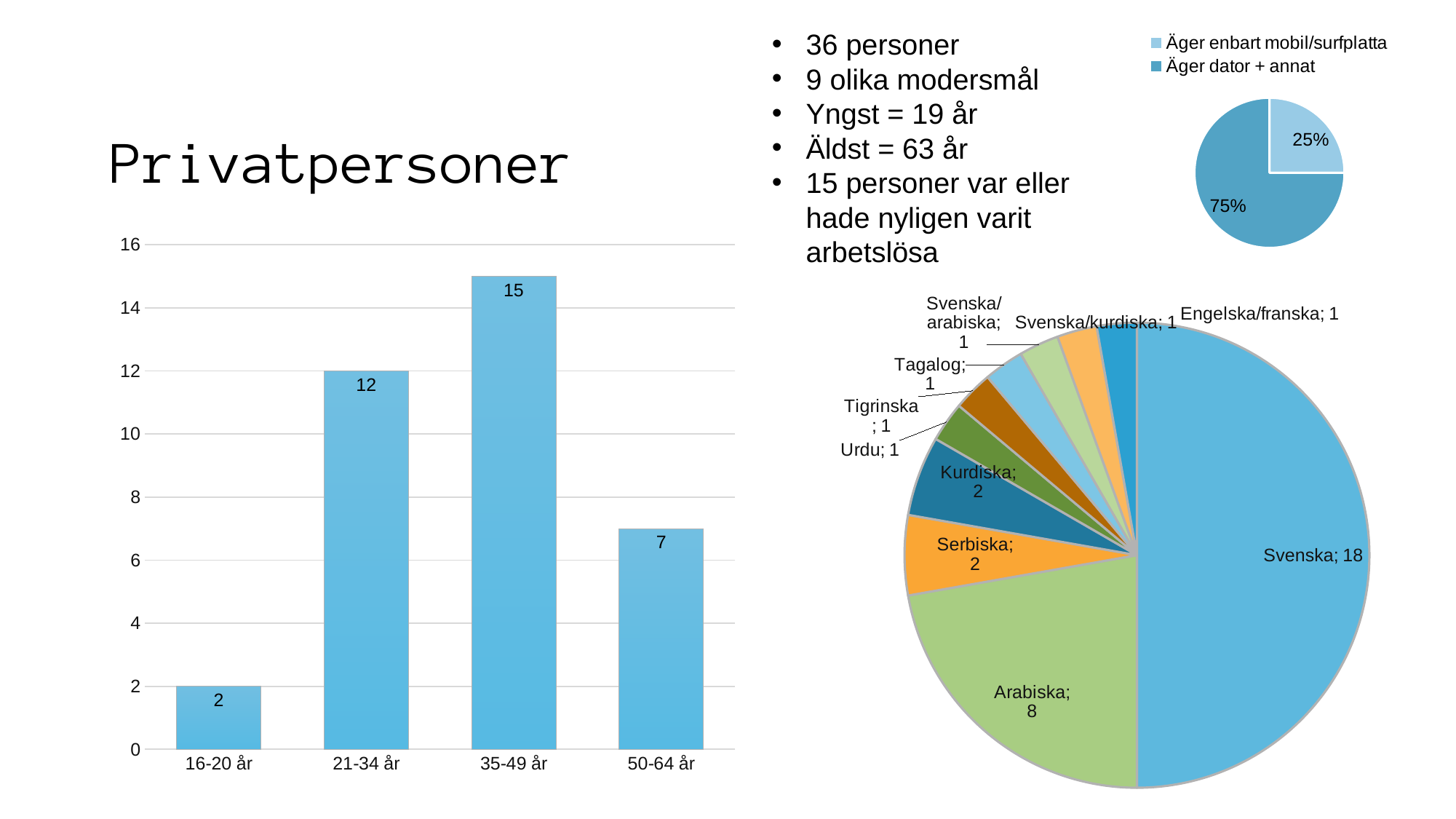

36 personer
9 olika modersmål
Yngst = 19 år
Äldst = 63 år
15 personer var eller hade nyligen varit arbetslösa

### Chart

| Category | Försäljning |
|---|---|
| Äger enbart mobil/surfplatta | 9.0 |
| Äger dator + annat | 27.0 |
# Privatpersoner

### Chart

| Category | Ålder |
|---|---|
| 16-20 år | 2.0 |
| 21-34 år | 12.0 |
| 35-49 år | 15.0 |
| 50-64 år | 7.0 |

### Chart

| Category | Modersmål |
|---|---|
| Svenska | 18.0 |
| Arabiska | 8.0 |
| Serbiska | 2.0 |
| Kurdiska | 2.0 |
| Urdu | 1.0 |
| Tigrinska | 1.0 |
| Tagalog | 1.0 |
| Svenska/arabiska | 1.0 |
| Svenska/kurdiska | 1.0 |
| Engelska/franska | 1.0 |